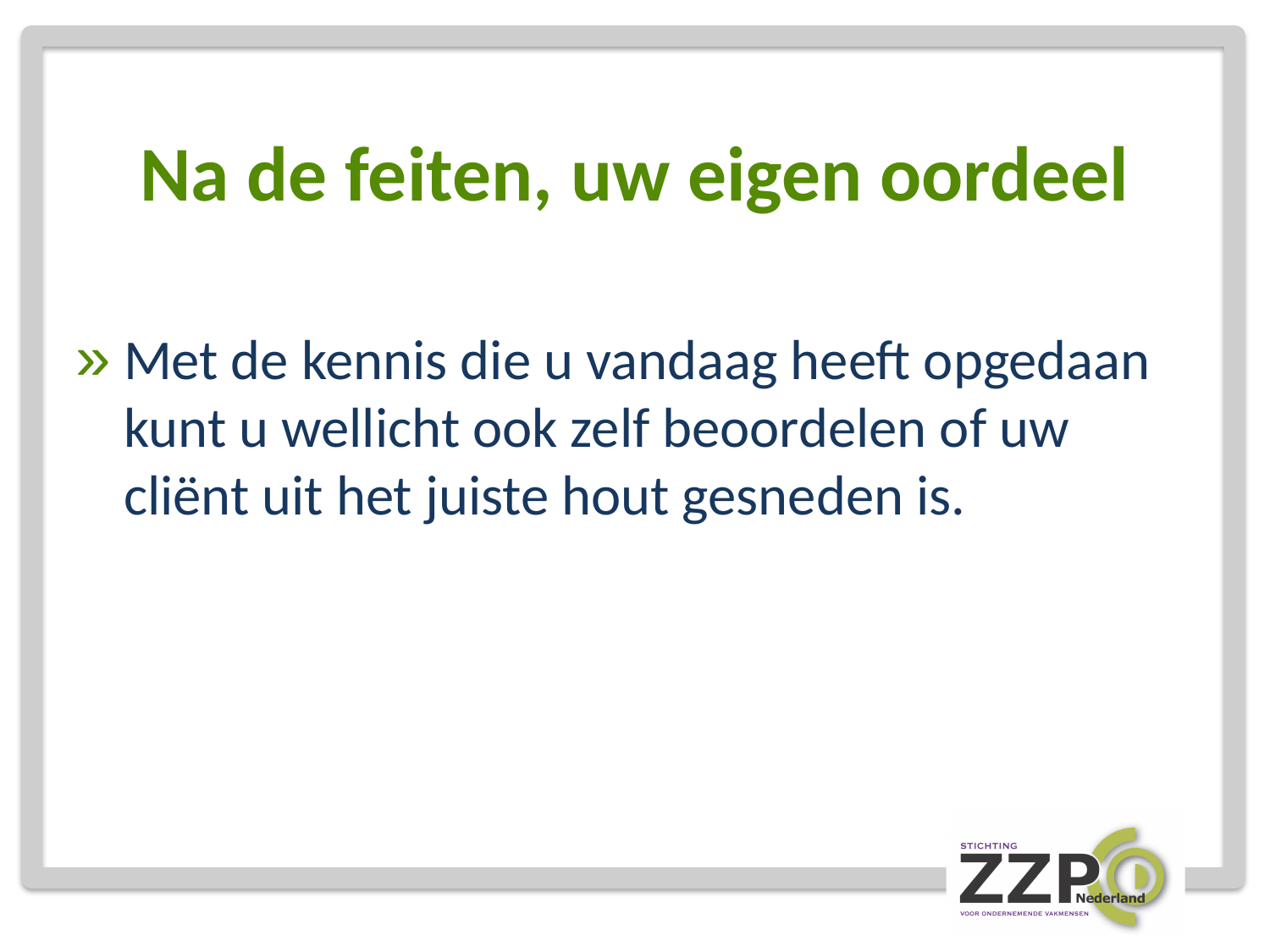

# Na de feiten, uw eigen oordeel
Met de kennis die u vandaag heeft opgedaan kunt u wellicht ook zelf beoordelen of uw cliënt uit het juiste hout gesneden is.